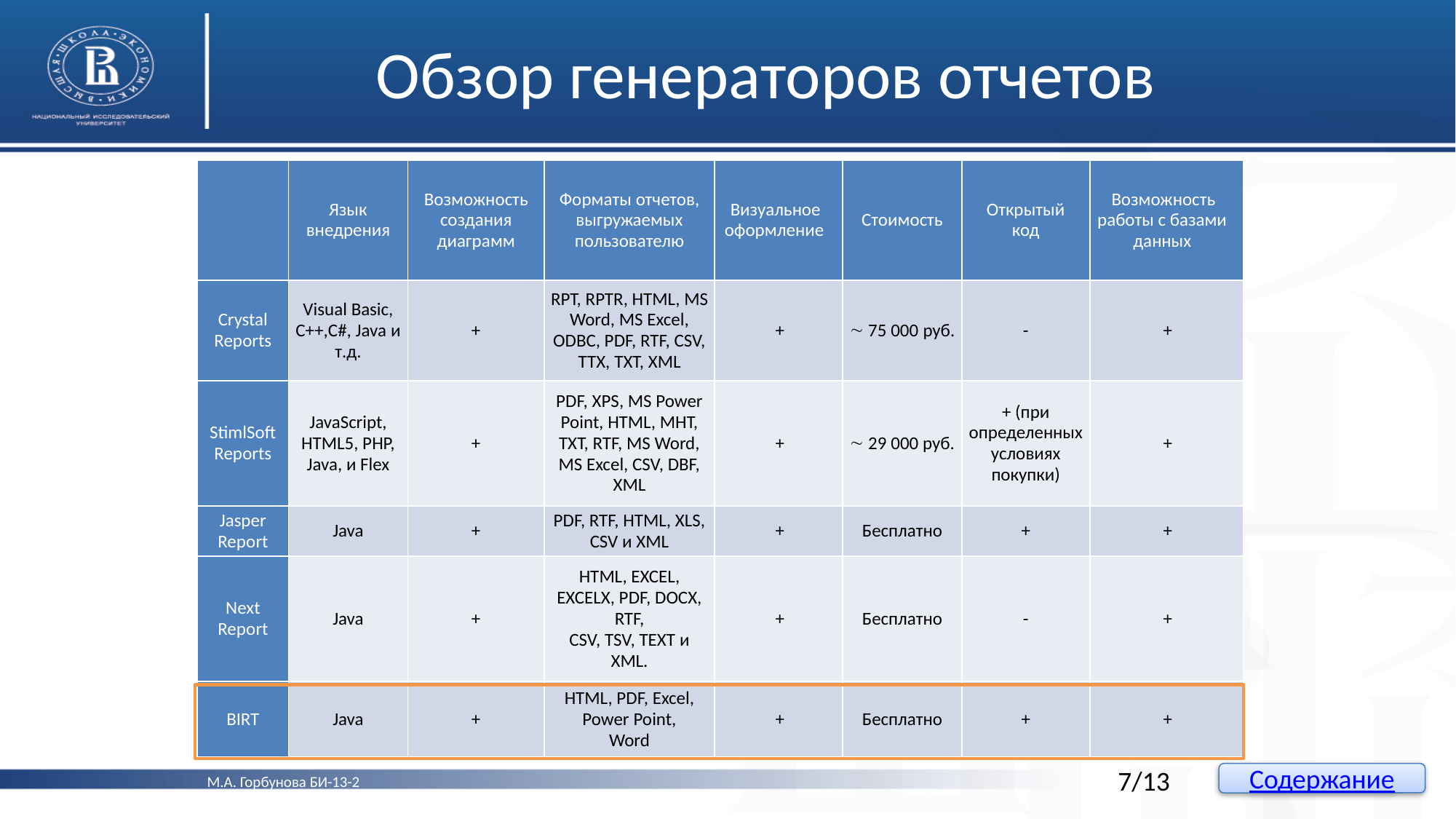

# Обзор генераторов отчетов
|  | Язык внедрения | Возможность создания диаграмм | Форматы отчетов, выгружаемых пользователю | Визуальное оформление | Стоимость | Открытый код | Возможность работы с базами данных |
| --- | --- | --- | --- | --- | --- | --- | --- |
| Crystal Reports | Visual Basic, C++,C#, Java и т.д. | + | RPT, RPTR, HTML, MS Word, MS Excel, ODBC, PDF, RTF, CSV, TTX, TXT, XML | + | ∼ 75 000 руб. | - | + |
| StimlSoft Reports | JavaScript, HTML5, PHP, Java, и Flex | + | PDF, XPS, MS Power Point, HTML, MHT, TXT, RTF, MS Word, MS Excel, CSV, DBF, XML | + | ∼ 29 000 руб. | + (при определенных условиях покупки) | + |
| Jasper Report | Java | + | PDF, RTF, HTML, XLS, CSV и XML | + | Бесплатно | + | + |
| Next Report | Java | + | HTML, EXCEL, EXCELX, PDF, DOCX, RTF, CSV, TSV, TEXT и XML. | + | Бесплатно | - | + |
| BIRT | Java | + | HTML, PDF, Excel, Power Point, Word | + | Бесплатно | + | + |

7/13
Содержание
М.А. Горбунова БИ-13-2